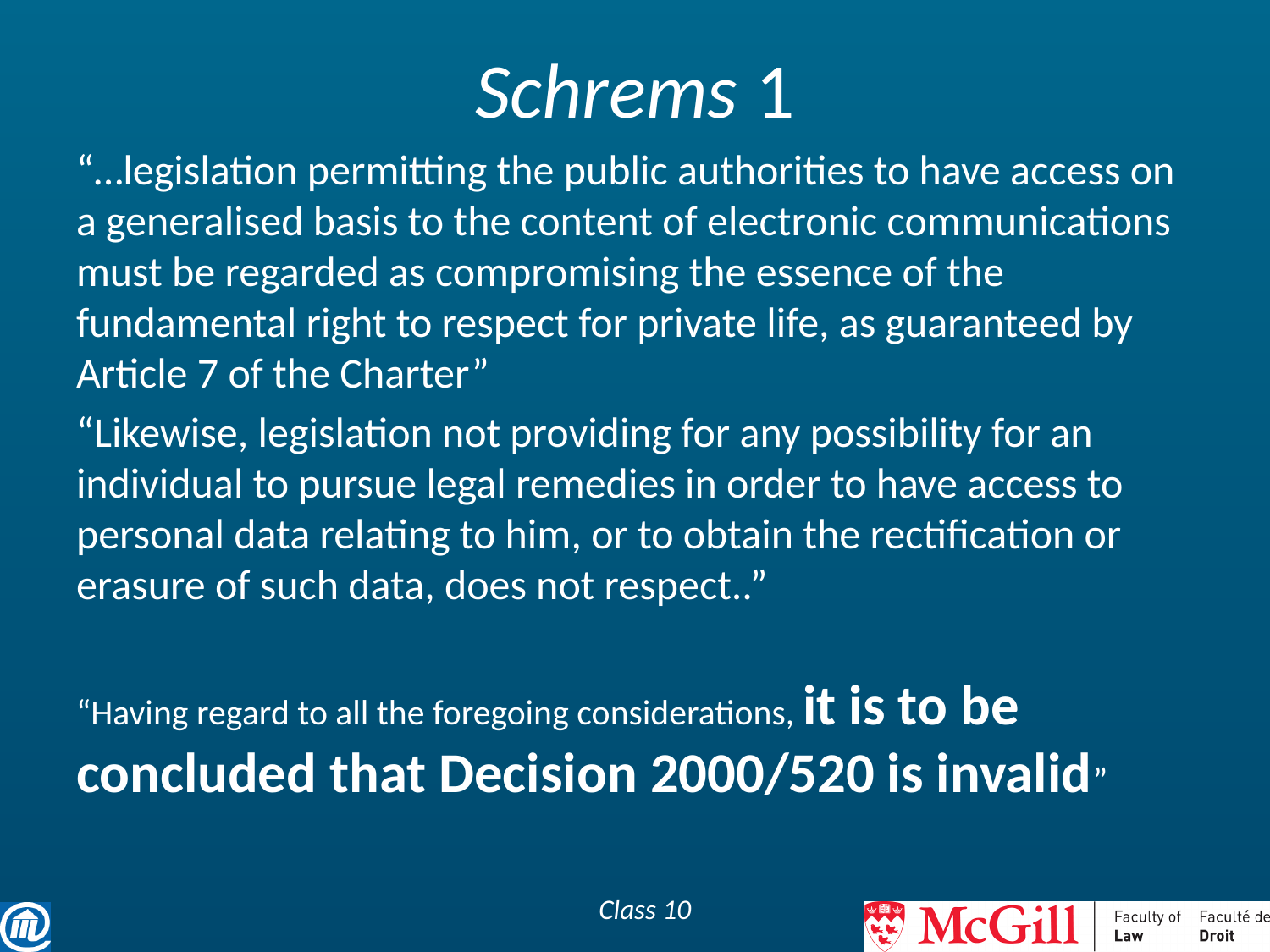

# Schrems 1
“…legislation permitting the public authorities to have access on a generalised basis to the content of electronic communications must be regarded as compromising the essence of the fundamental right to respect for private life, as guaranteed by Article 7 of the Charter”
“Likewise, legislation not providing for any possibility for an individual to pursue legal remedies in order to have access to personal data relating to him, or to obtain the rectification or erasure of such data, does not respect..”

“Having regard to all the foregoing considerations, it is to be concluded that Decision 2000/520 is invalid”
Class 10